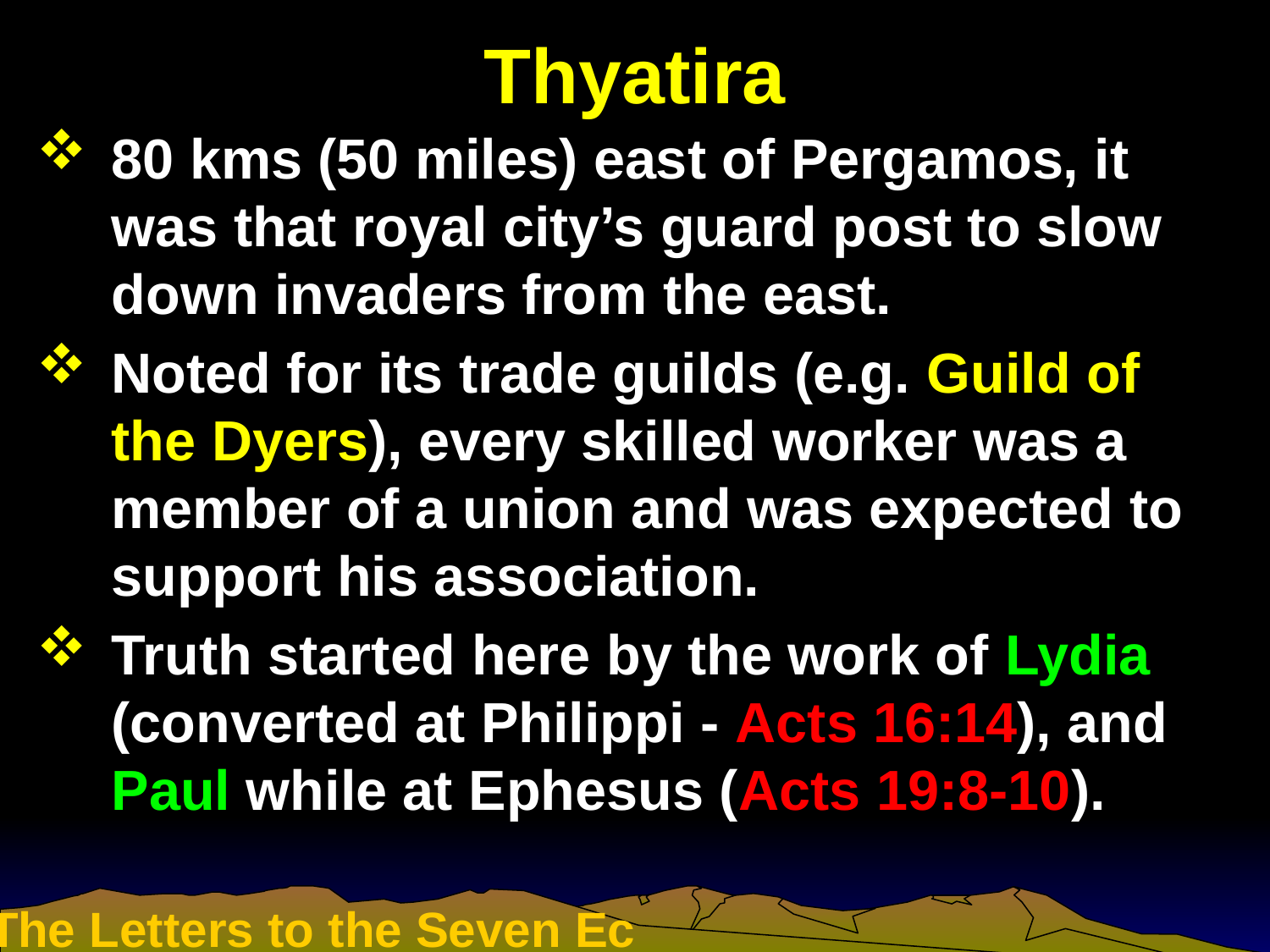

# Thyatira
80 kms (50 miles) east of Pergamos, it was that royal city’s guard post to slow down invaders from the east.
Noted for its trade guilds (e.g. Guild of the Dyers), every skilled worker was a member of a union and was expected to support his association.
Truth started here by the work of Lydia (converted at Philippi - Acts 16:14), and Paul while at Ephesus (Acts 19:8-10).
The Letters to the Seven Ecclesias